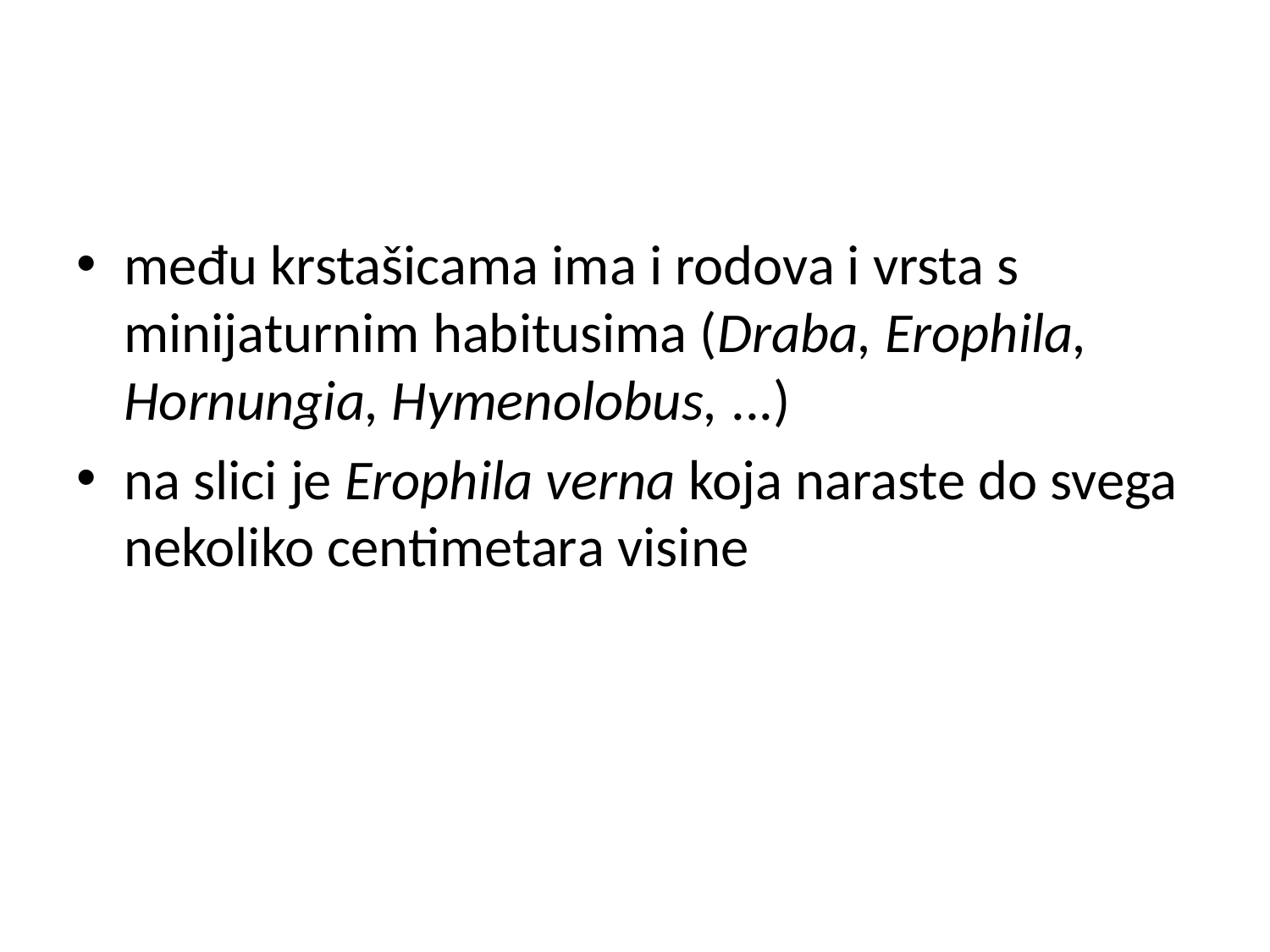

#
među krstašicama ima i rodova i vrsta s minijaturnim habitusima (Draba, Erophila, Hornungia, Hymenolobus, ...)
na slici je Erophila verna koja naraste do svega nekoliko centimetara visine